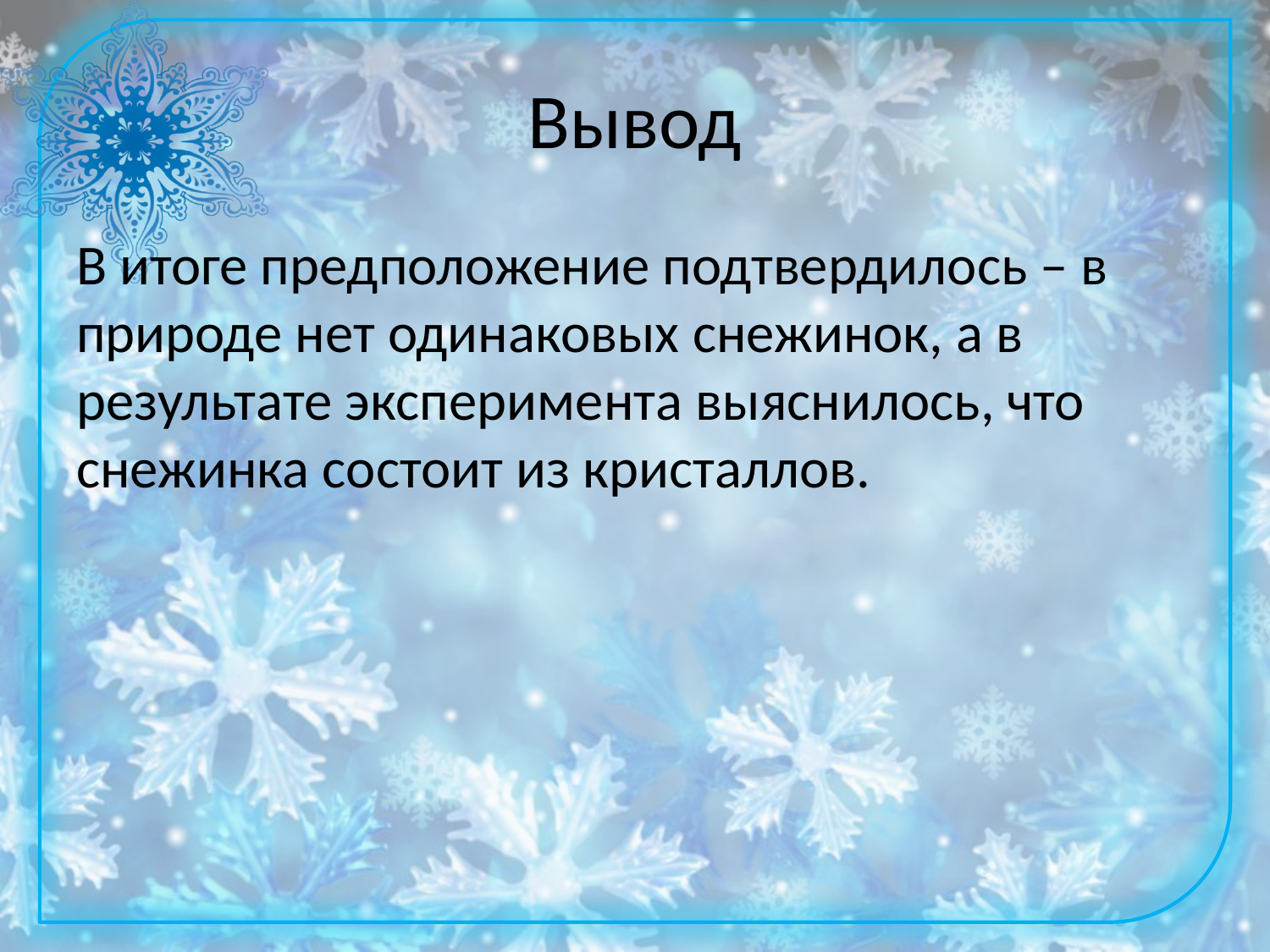

# Вывод
В итоге предположение подтвердилось – в природе нет одинаковых снежинок, а в результате эксперимента выяснилось, что снежинка состоит из кристаллов.